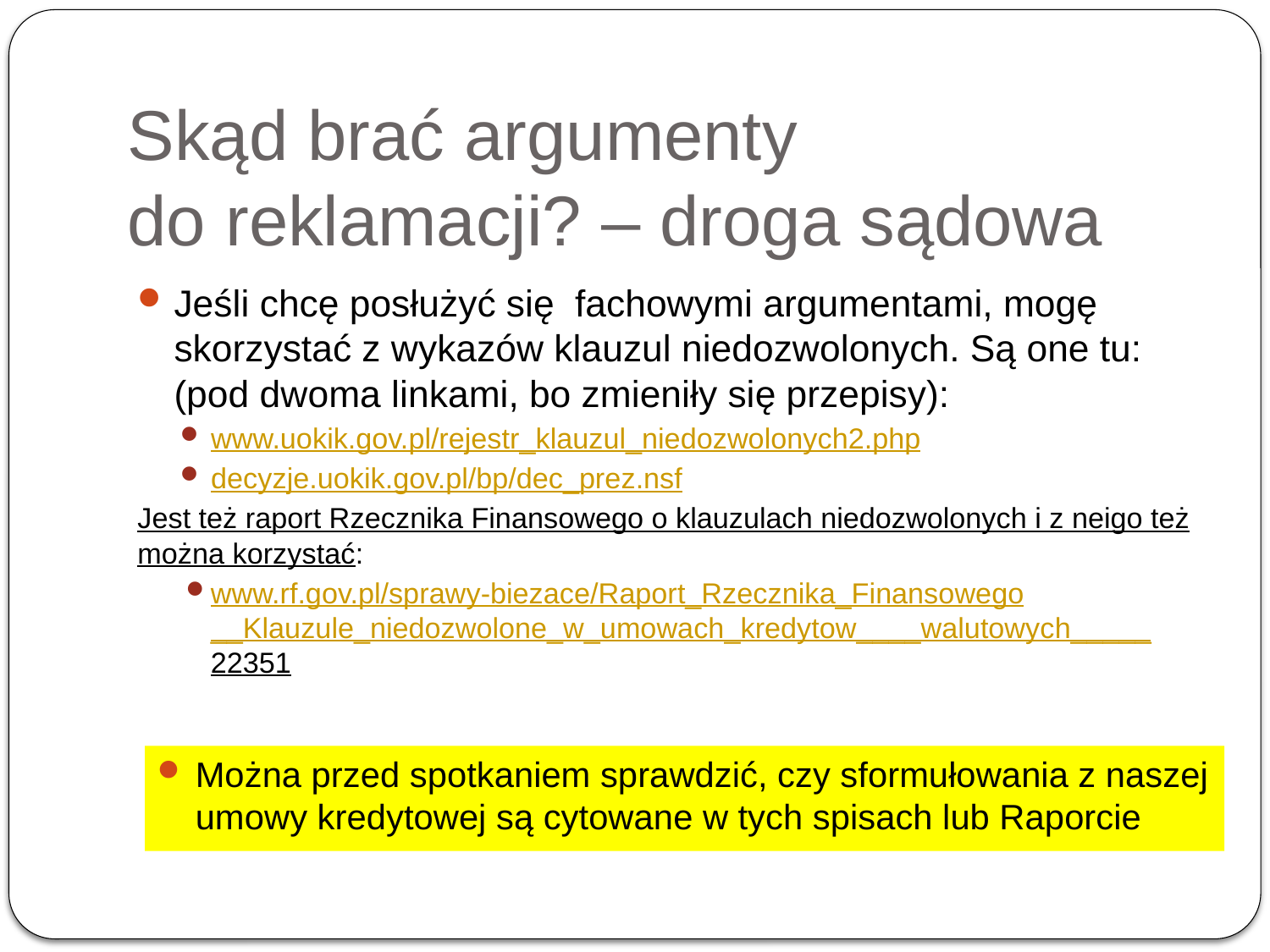

# Skąd brać argumenty do reklamacji? – droga sądowa
Jeśli chcę posłużyć się  fachowymi argumentami, mogę skorzystać z wykazów klauzul niedozwolonych. Są one tu: (pod dwoma linkami, bo zmieniły się przepisy):
www.uokik.gov.pl/rejestr_klauzul_niedozwolonych2.php
decyzje.uokik.gov.pl/bp/dec_prez.nsf
Jest też raport Rzecznika Finansowego o klauzulach niedozwolonych i z neigo też można korzystać:
www.rf.gov.pl/sprawy-biezace/Raport_Rzecznika_Finansowego__Klauzule_niedozwolone_w_umowach_kredytow____walutowych_____22351

Można przed spotkaniem sprawdzić, czy sformułowania z naszej umowy kredytowej są cytowane w tych spisach lub Raporcie